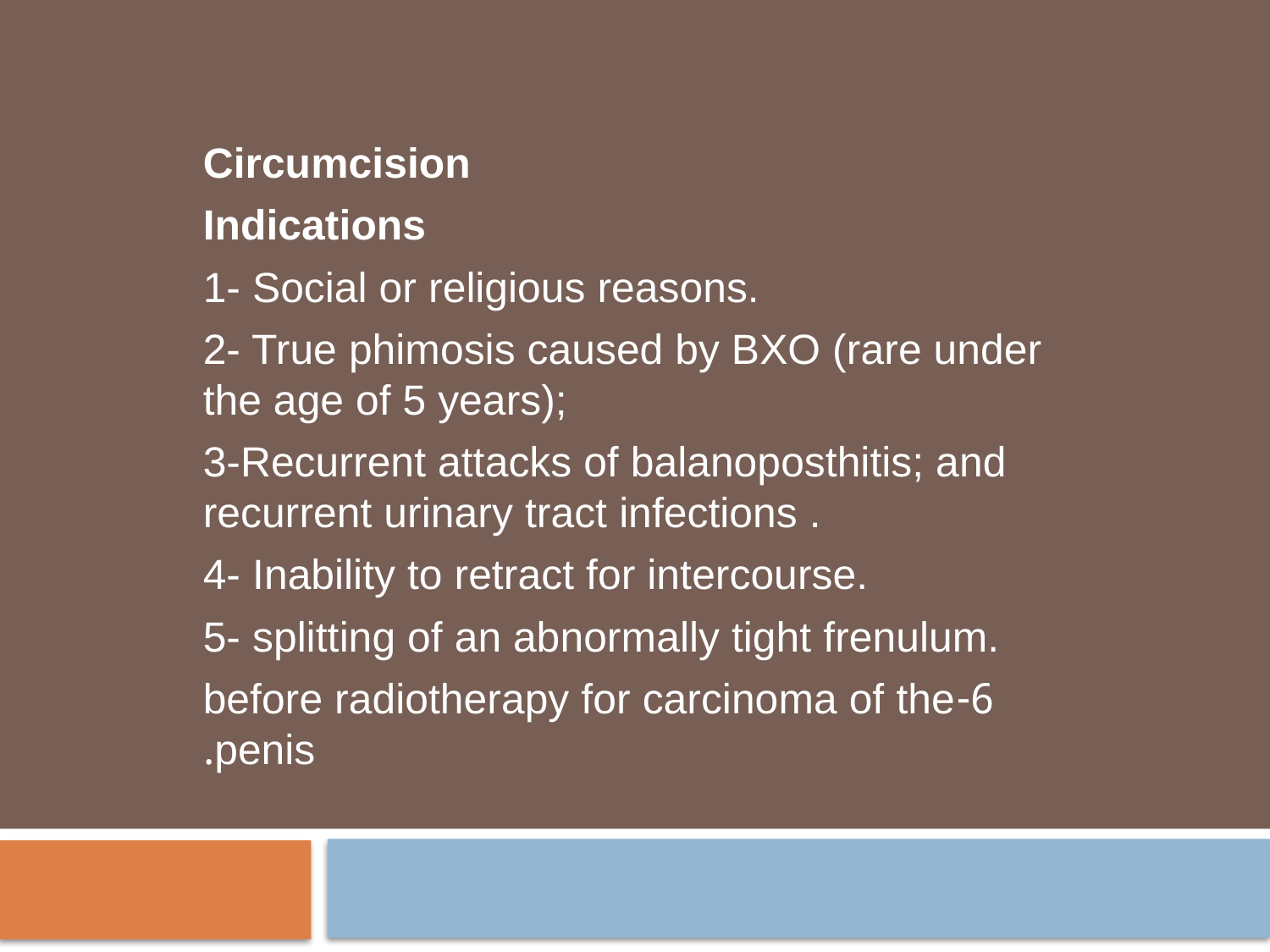

Circumcision
Indications
1- Social or religious reasons.
2- True phimosis caused by BXO (rare under the age of 5 years);
3-Recurrent attacks of balanoposthitis; and recurrent urinary tract infections .
4- Inability to retract for intercourse.
5- splitting of an abnormally tight frenulum.
6-before radiotherapy for carcinoma of the penis.